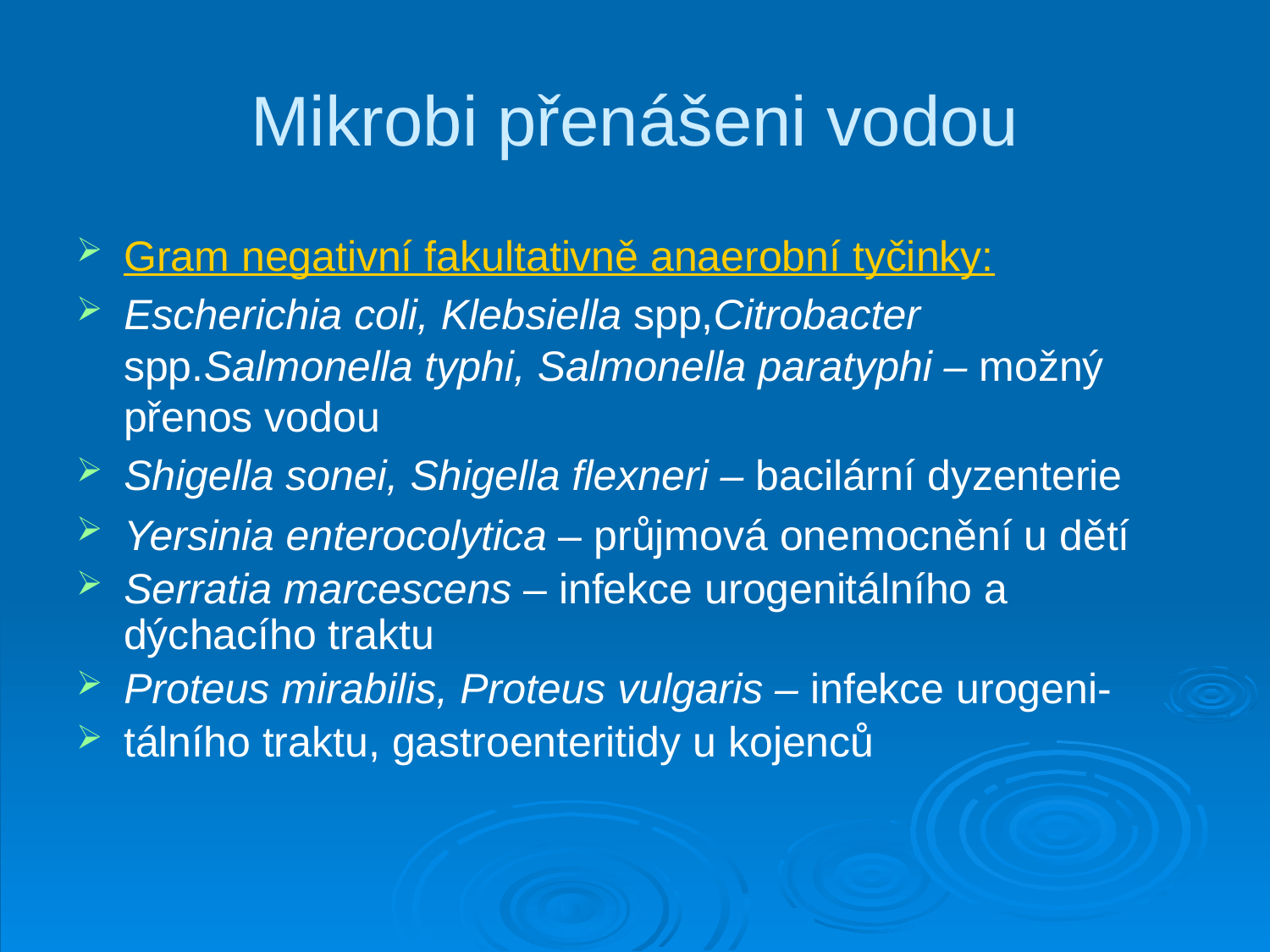

# Mikrobi přenášeni vodou
Gram negativní fakultativně anaerobní tyčinky:
Escherichia coli, Klebsiella spp,Citrobacter spp.Salmonella typhi, Salmonella paratyphi – možný přenos vodou
Shigella sonei, Shigella flexneri – bacilární dyzenterie
Yersinia enterocolytica – průjmová onemocnění u dětí
Serratia marcescens – infekce urogenitálního a dýchacího traktu
Proteus mirabilis, Proteus vulgaris – infekce urogeni-
tálního traktu, gastroenteritidy u kojenců